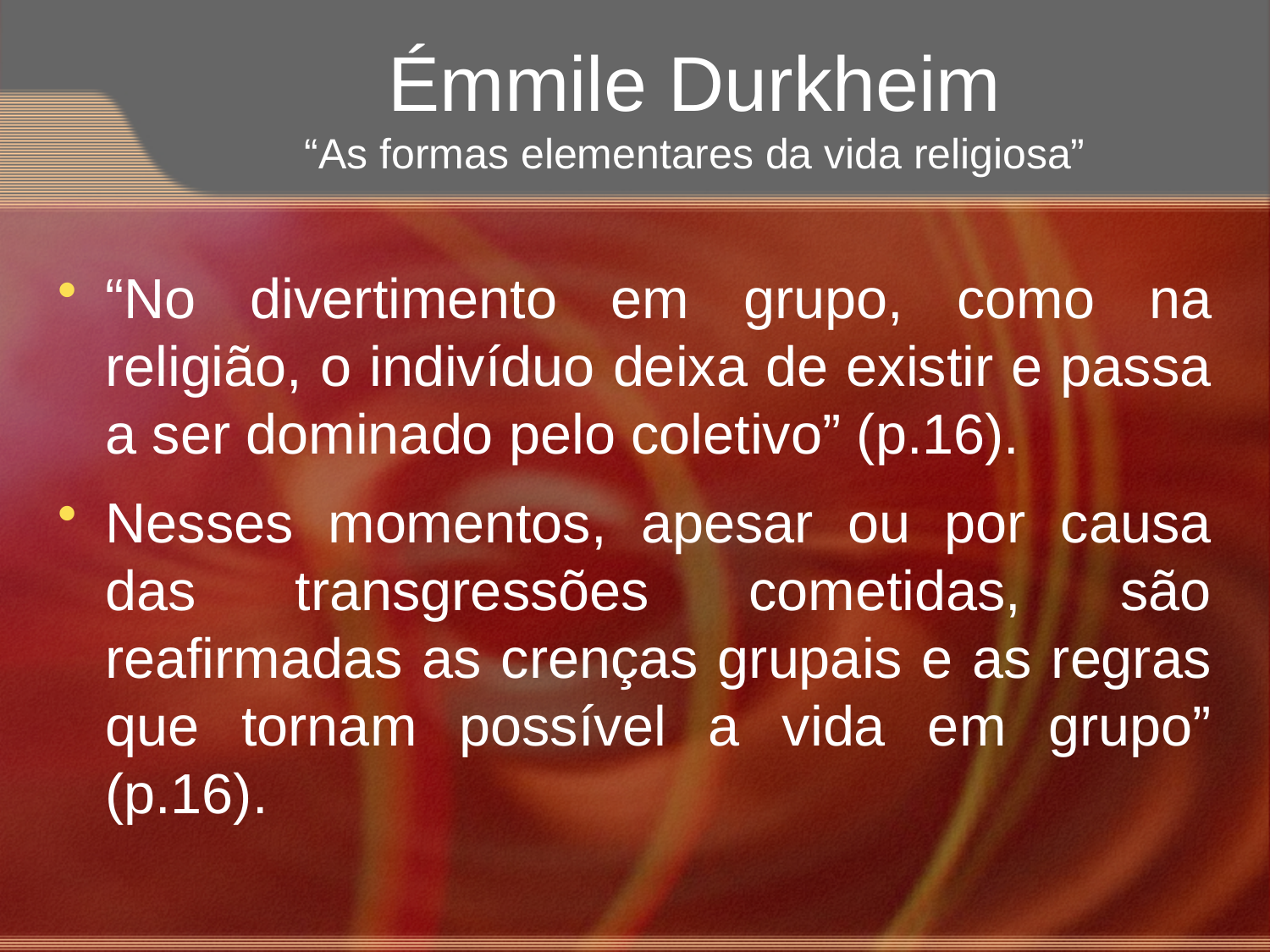

# Émmile Durkheim “As formas elementares da vida religiosa”
“No divertimento em grupo, como na religião, o indivíduo deixa de existir e passa a ser dominado pelo coletivo” (p.16).
Nesses momentos, apesar ou por causa das transgressões cometidas, são reafirmadas as crenças grupais e as regras que tornam possível a vida em grupo” (p.16).